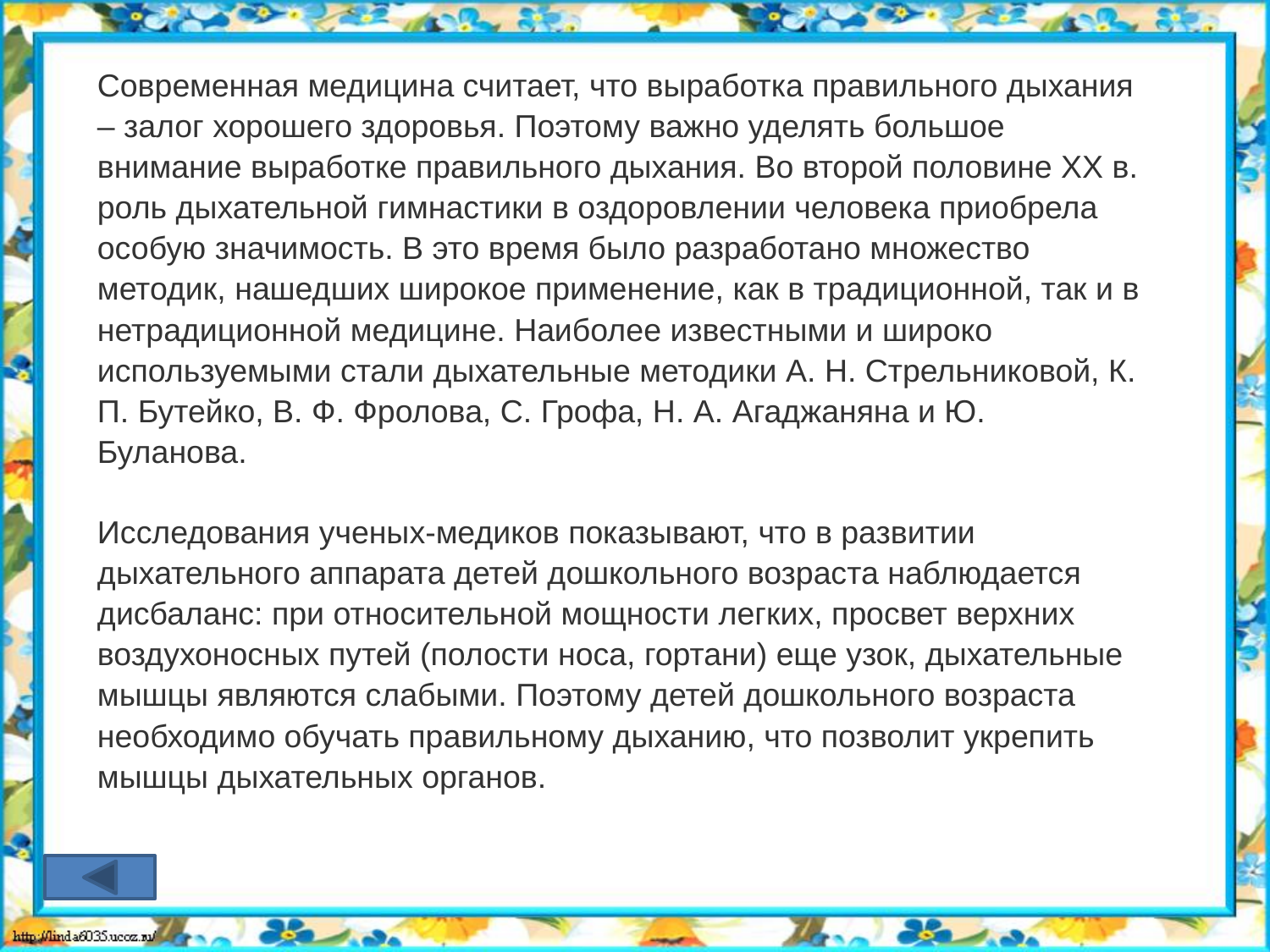

Современная медицина считает, что выработка правильного дыхания – залог хорошего здоровья. Поэтому важно уделять большое внимание выработке правильного дыхания. Во второй половине XX в. роль дыхательной гимнастики в оздоровлении человека приобрела особую значимость. В это время было разработано множество методик, нашедших широкое применение, как в традиционной, так и в нетрадиционной медицине. Наиболее известными и широко используемыми стали дыхательные методики А. Н. Стрельниковой, К. П. Бутейко, В. Ф. Фролова, С. Грофа, Н. А. Агаджаняна и Ю. Буланова.
Исследования ученых-медиков показывают, что в развитии дыхательного аппарата детей дошкольного возраста наблюдается дисбаланс: при относительной мощности легких, просвет верхних воздухоносных путей (полости носа, гортани) еще узок, дыхательные мышцы являются слабыми. Поэтому детей дошкольного возраста необходимо обучать правильному дыханию, что позволит укрепить мышцы дыхательных органов.